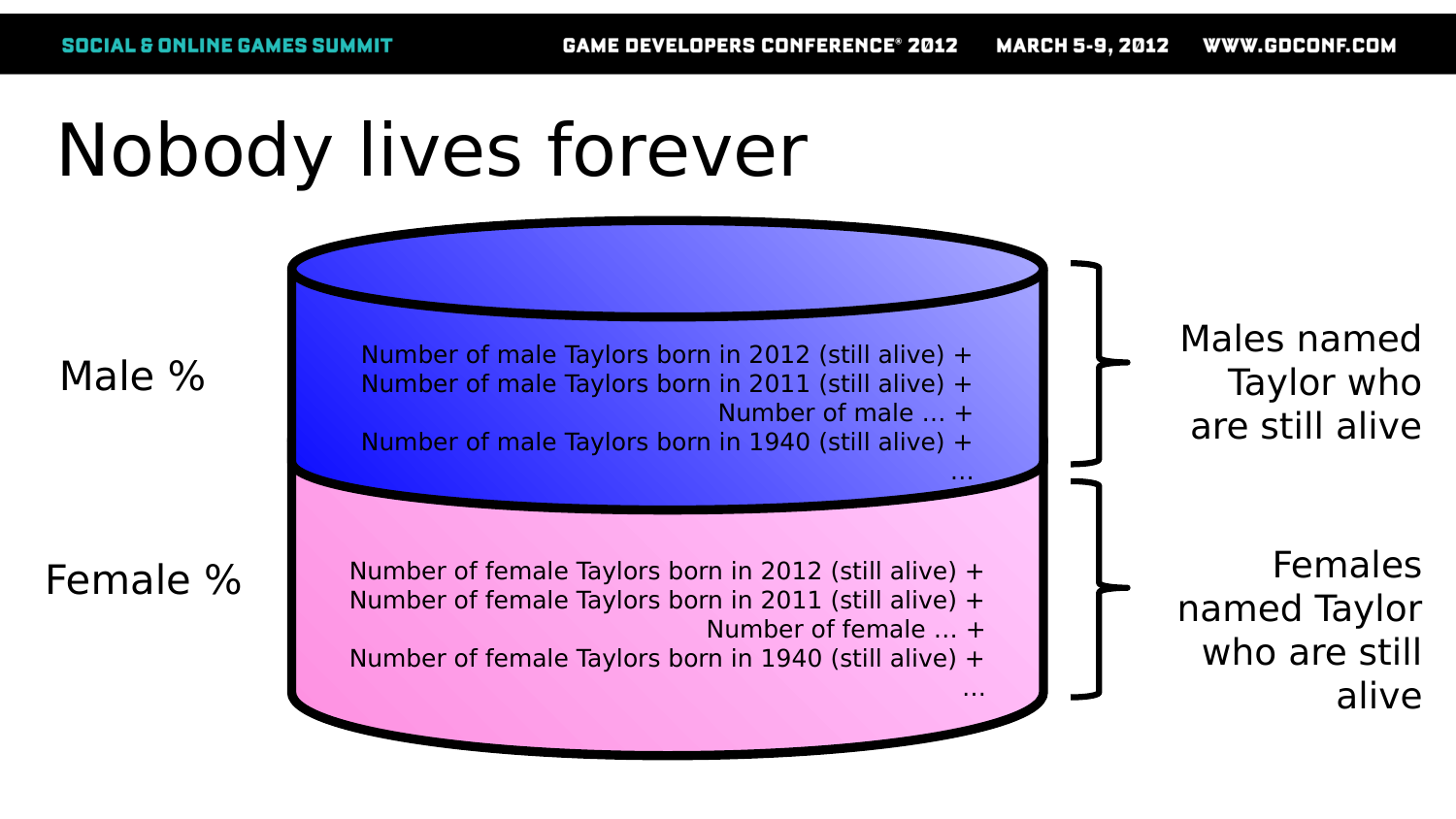

# Nobody lives forever

Males named Taylor who are still alive
Number of male Taylors born in 2012 (still alive) +
Number of male Taylors born in 2011 (still alive) +
Number of male … +
Number of male Taylors born in 1940 (still alive) +
…
Male %

Females named Taylor who are still alive
Female %
Number of female Taylors born in 2012 (still alive) +
Number of female Taylors born in 2011 (still alive) +
Number of female … +
Number of female Taylors born in 1940 (still alive) +
…